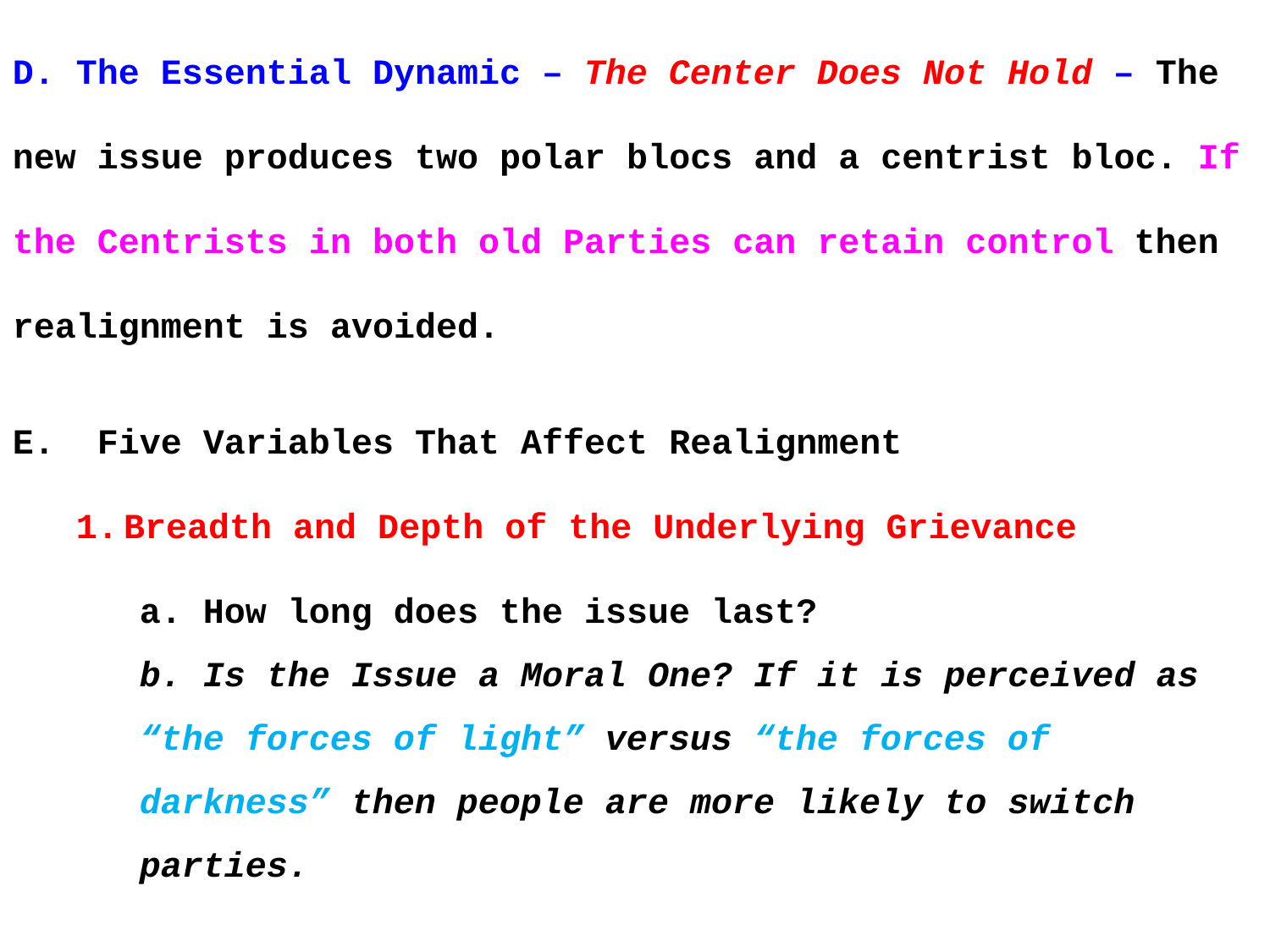

D. The Essential Dynamic – The Center Does Not Hold – The new issue produces two polar blocs and a centrist bloc. If the Centrists in both old Parties can retain control then realignment is avoided.
E.  Five Variables That Affect Realignment
Breadth and Depth of the Underlying Grievance
	a. How long does the issue last?
b. Is the Issue a Moral One? If it is perceived as “the forces of light” versus “the forces of darkness” then people are more likely to switch parties.